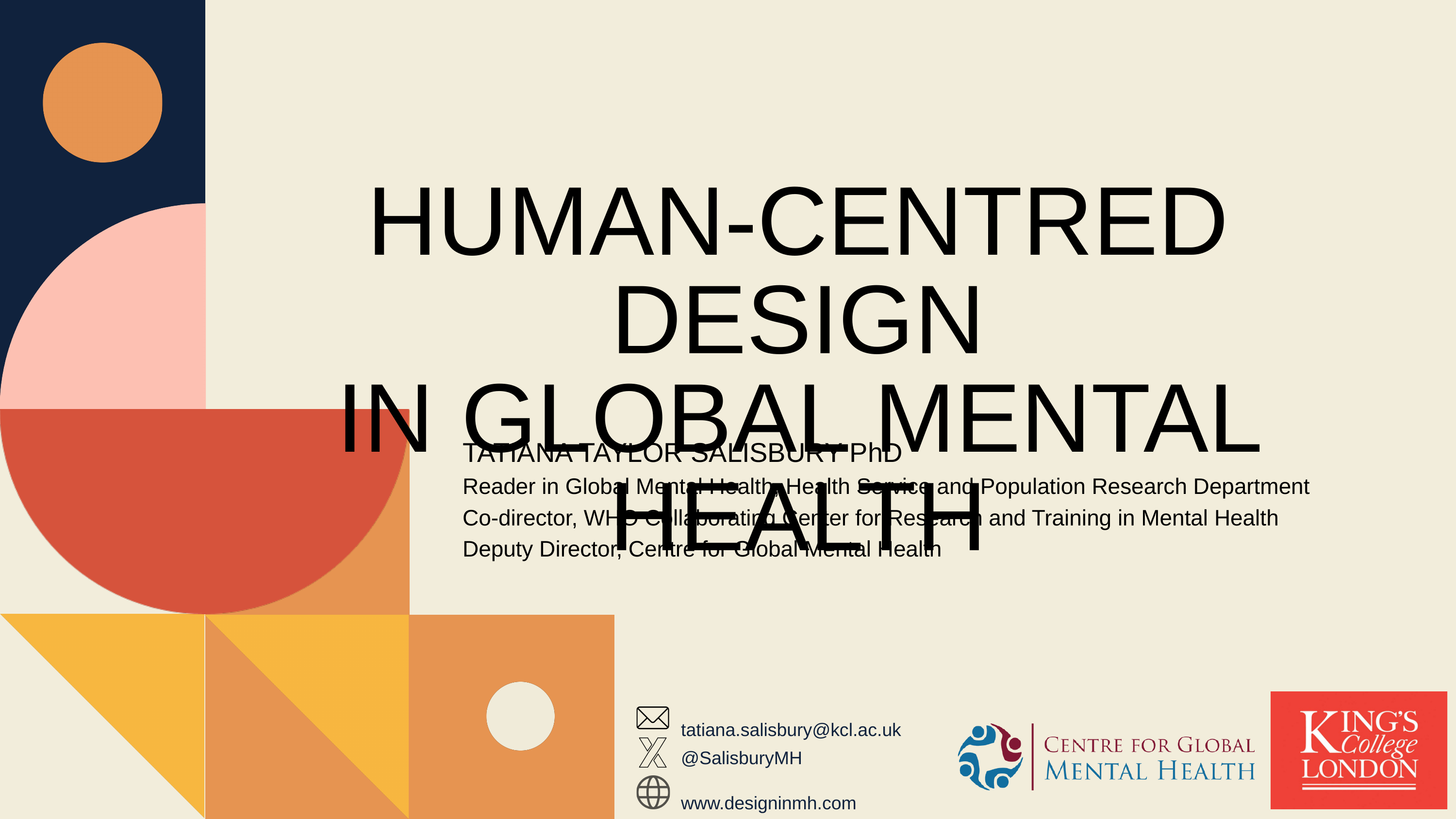

HUMAN-CENTRED DESIGN
IN GLOBAL MENTAL HEALTH

TATIANA TAYLOR SALISBURY PhD
Reader in Global Mental Health, Health Service and Population Research Department
Co-director, WHO Collaborating Center for Research and Training in Mental Health
Deputy Director, Centre for Global Mental Health

       tatiana.salisbury@kcl.ac.uk
       @SalisburyMH
       www.designinmh.com